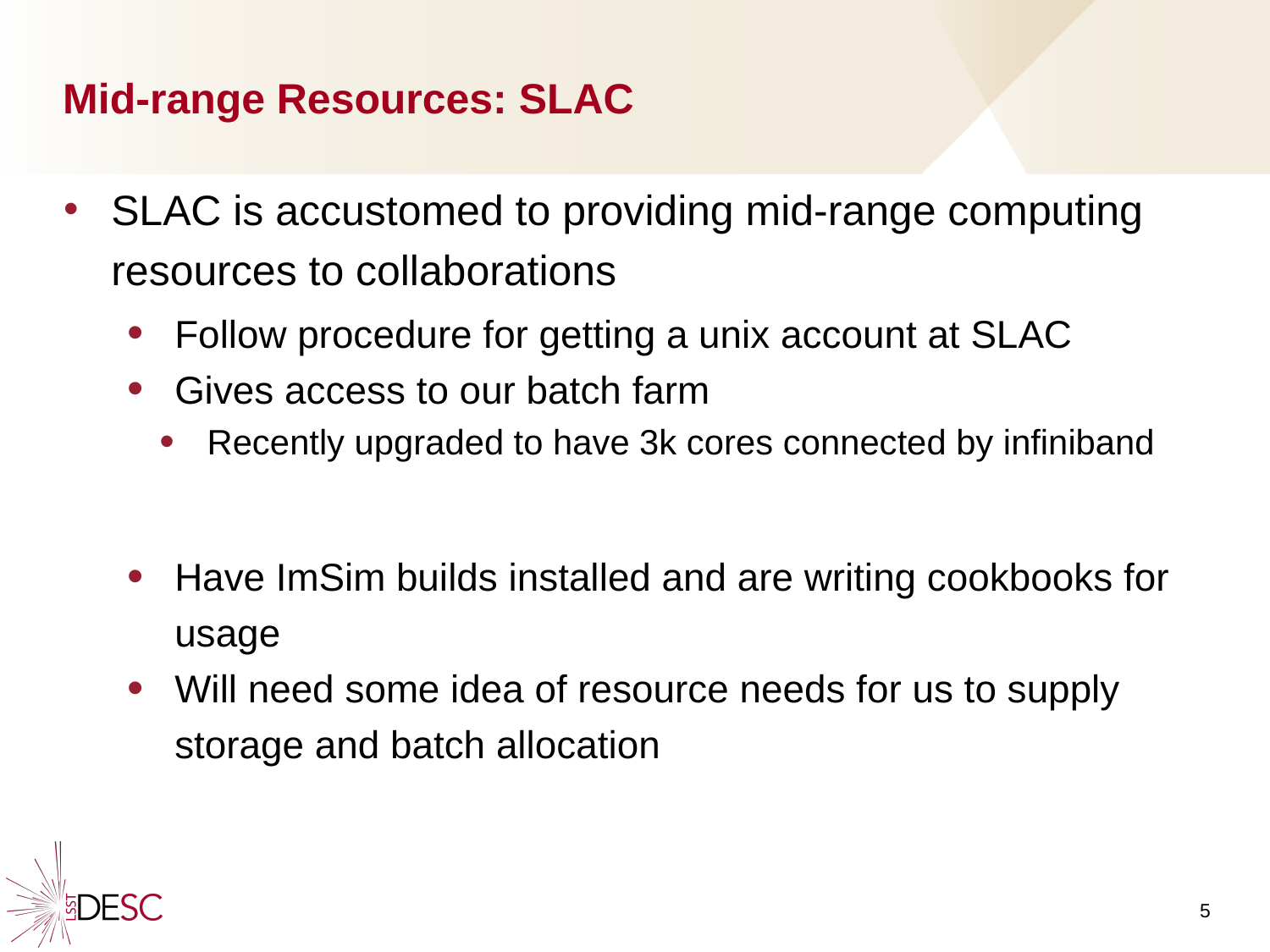

# Mid-range Resources: SLAC
SLAC is accustomed to providing mid-range computing resources to collaborations
Follow procedure for getting a unix account at SLAC
Gives access to our batch farm
Recently upgraded to have 3k cores connected by infiniband

Have ImSim builds installed and are writing cookbooks for usage
Will need some idea of resource needs for us to supply storage and batch allocation
5